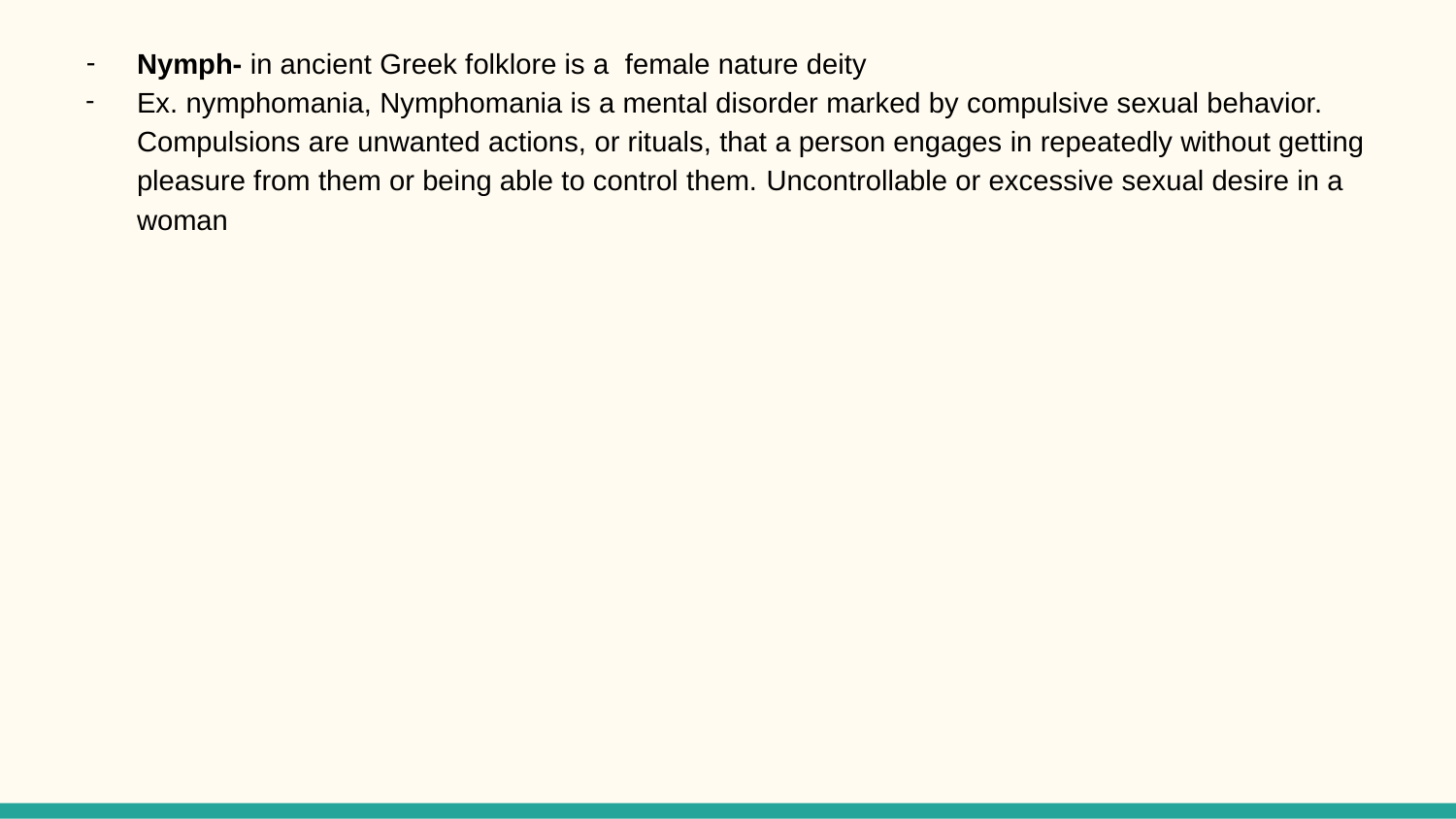

Nymph- in ancient Greek folklore is a  female nature deity
Ex. nymphomania, Nymphomania is a mental disorder marked by compulsive sexual behavior. Compulsions are unwanted actions, or rituals, that a person engages in repeatedly without getting pleasure from them or being able to control them. Uncontrollable or excessive sexual desire in a woman